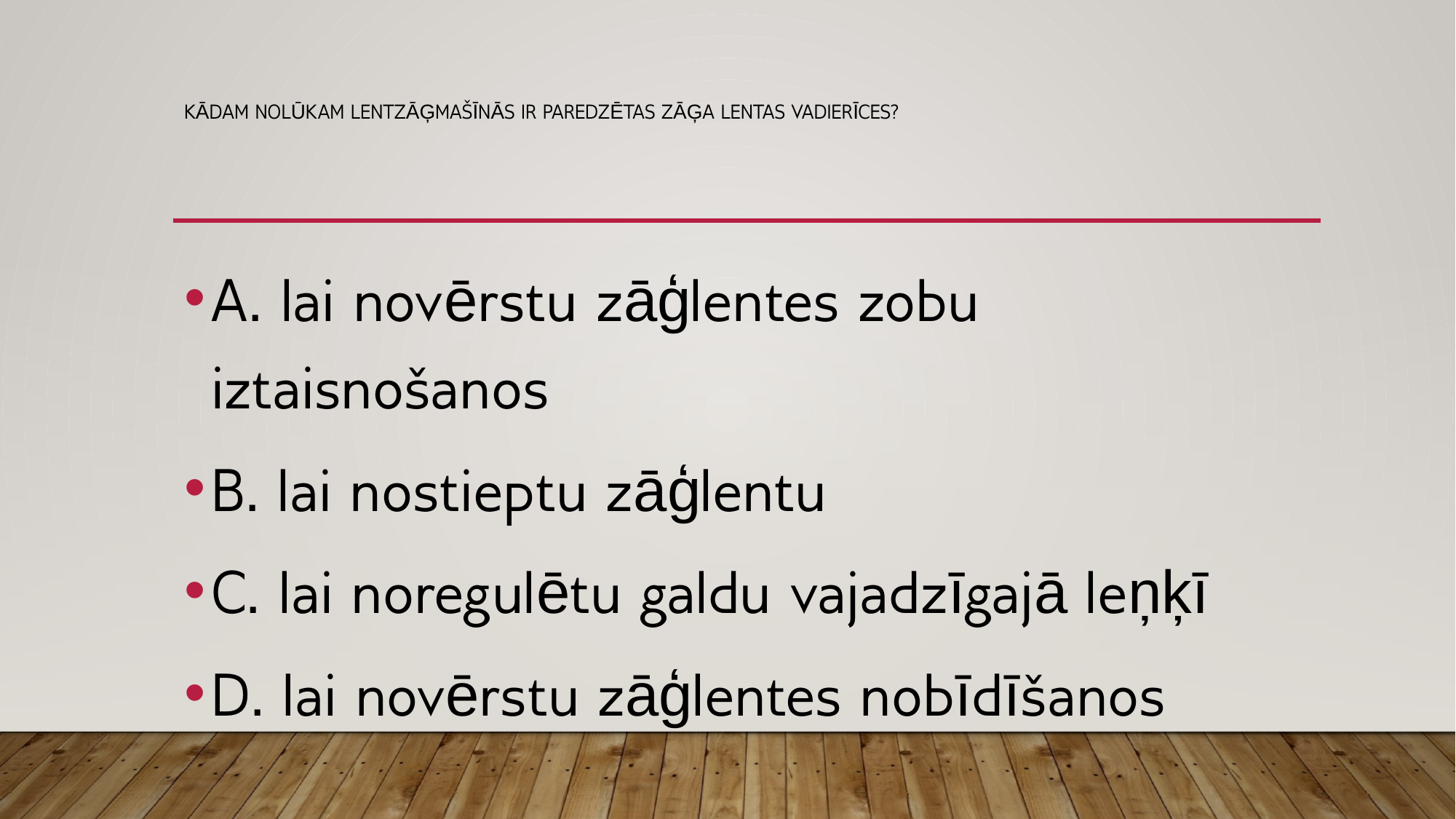

# Kādam nolūkam lentzāģmašīnās ir paredzētas zāģa lentas vadierīces?
A. lai novērstu zāģlentes zobu iztaisnošanos
B. lai nostieptu zāģlentu
C. lai noregulētu galdu vajadzīgajā leņķī
D. lai novērstu zāģlentes nobīdīšanos